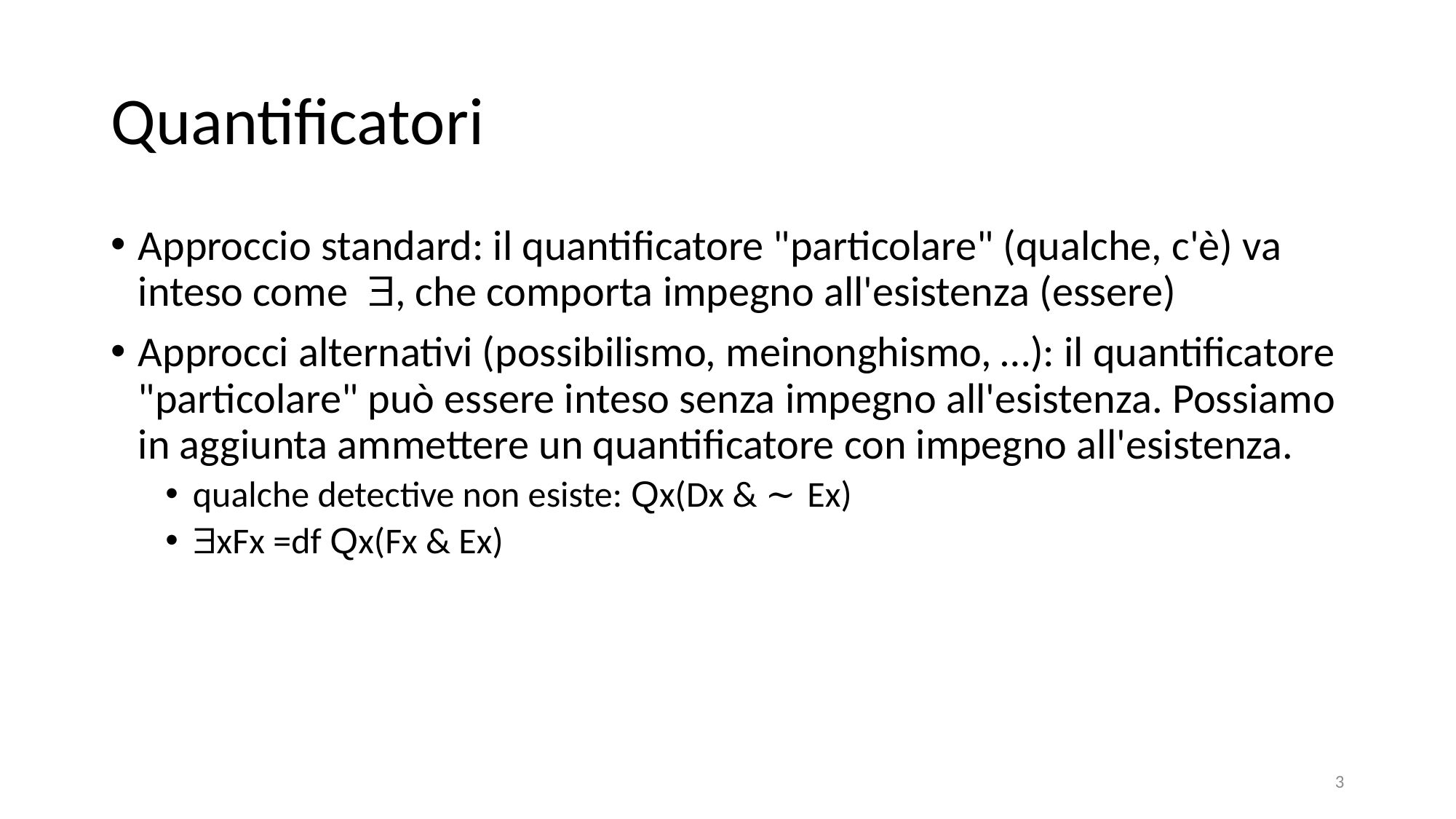

# Quantificatori
Approccio standard: il quantificatore "particolare" (qualche, c'è) va inteso come  ∃, che comporta impegno all'esistenza (essere)
Approcci alternativi (possibilismo, meinonghismo, …): il quantificatore "particolare" può essere inteso senza impegno all'esistenza. Possiamo in aggiunta ammettere un quantificatore con impegno all'esistenza.
qualche detective non esiste: Qx(Dx & ~ Ex)
∃xFx =df Qx(Fx & Ex)
3